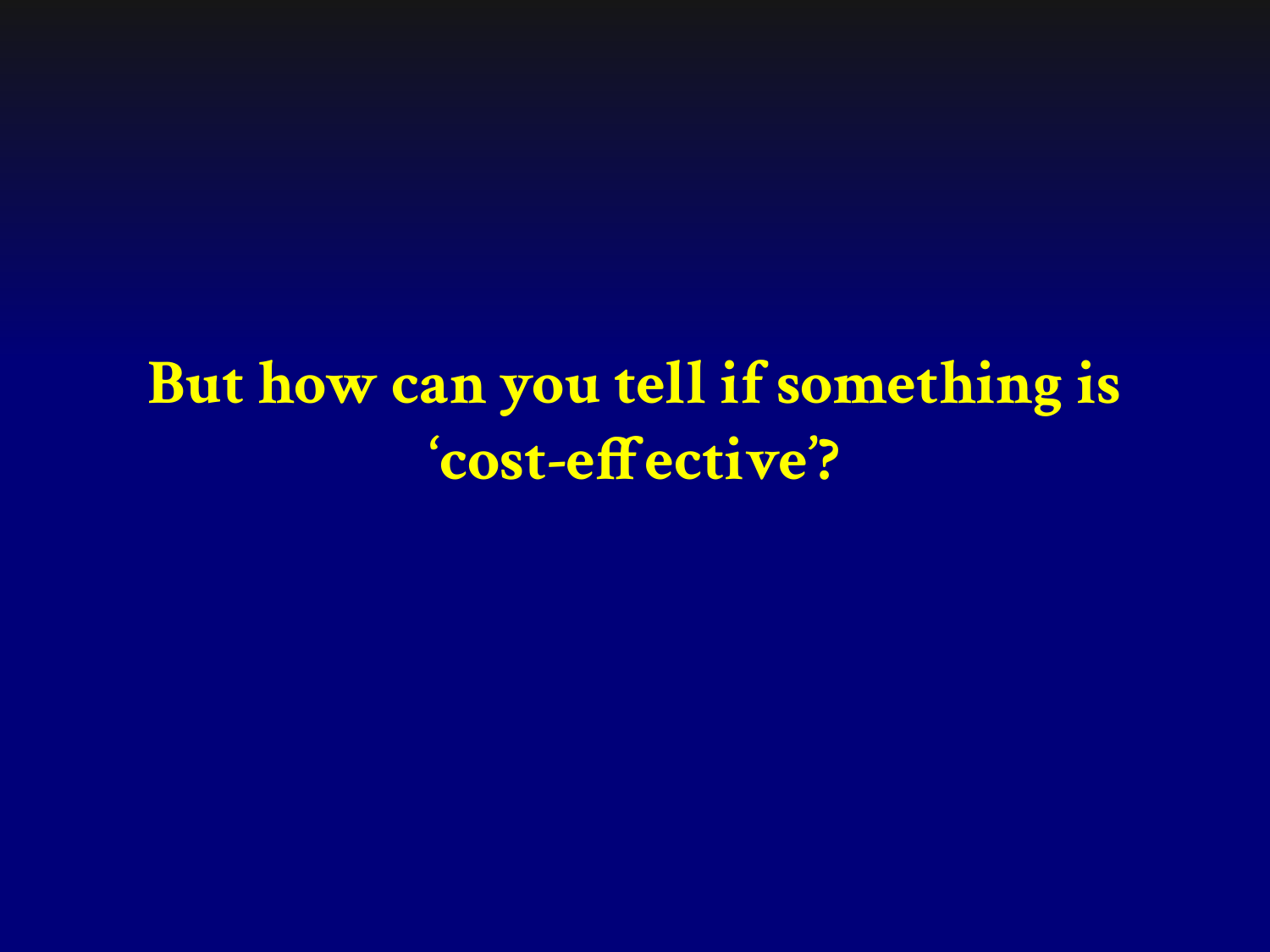

# But how can you tell if something is ‘cost-effective’?